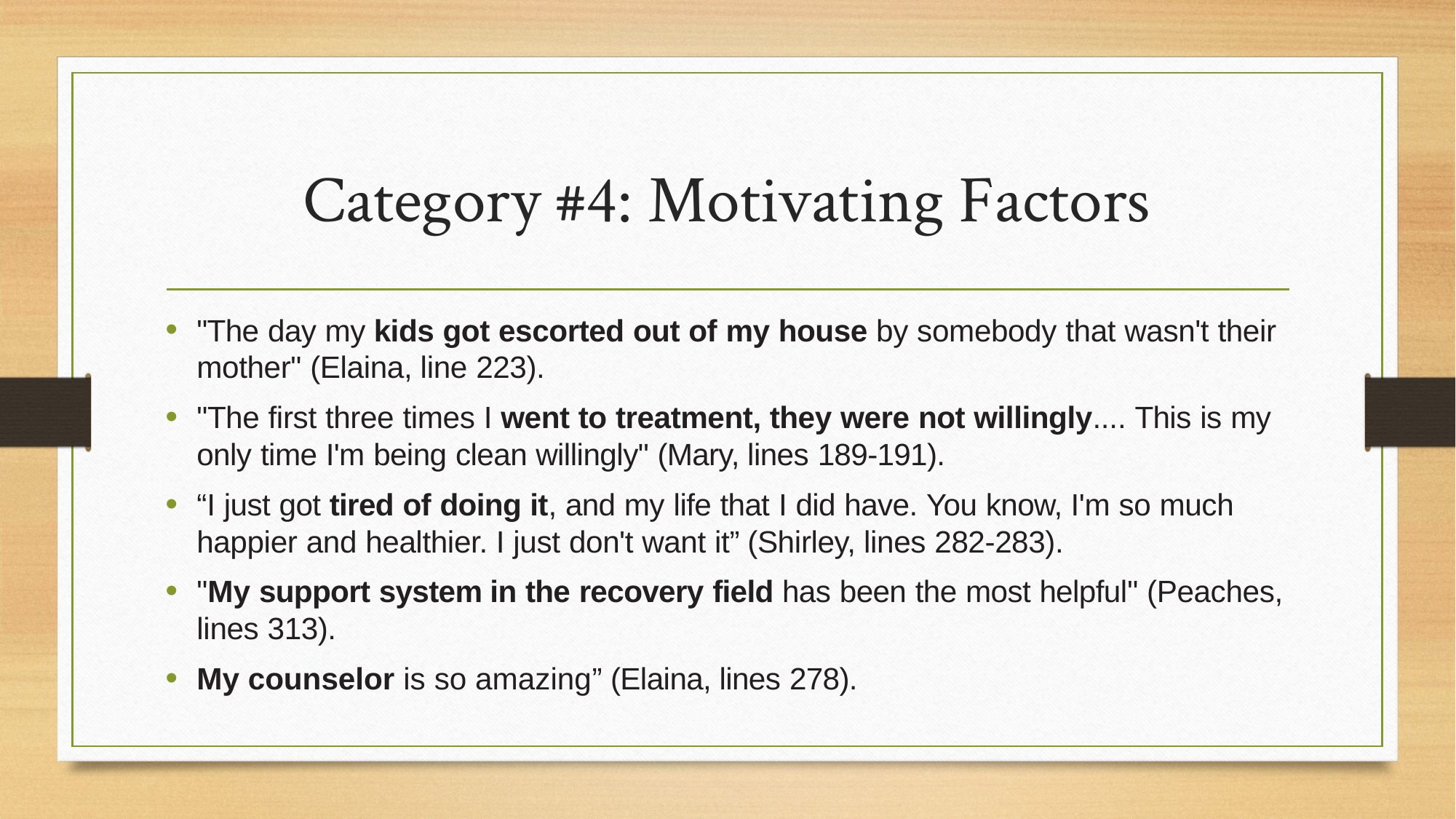

# Category #4: Motivating Factors
"The day my kids got escorted out of my house by somebody that wasn't their mother" (Elaina, line 223).
"The first three times I went to treatment, they were not willingly.... This is my only time I'm being clean willingly" (Mary, lines 189-191).
“I just got tired of doing it, and my life that I did have. You know, I'm so much happier and healthier. I just don't want it” (Shirley, lines 282-283).
"My support system in the recovery field has been the most helpful" (Peaches, lines 313).
My counselor is so amazing” (Elaina, lines 278).